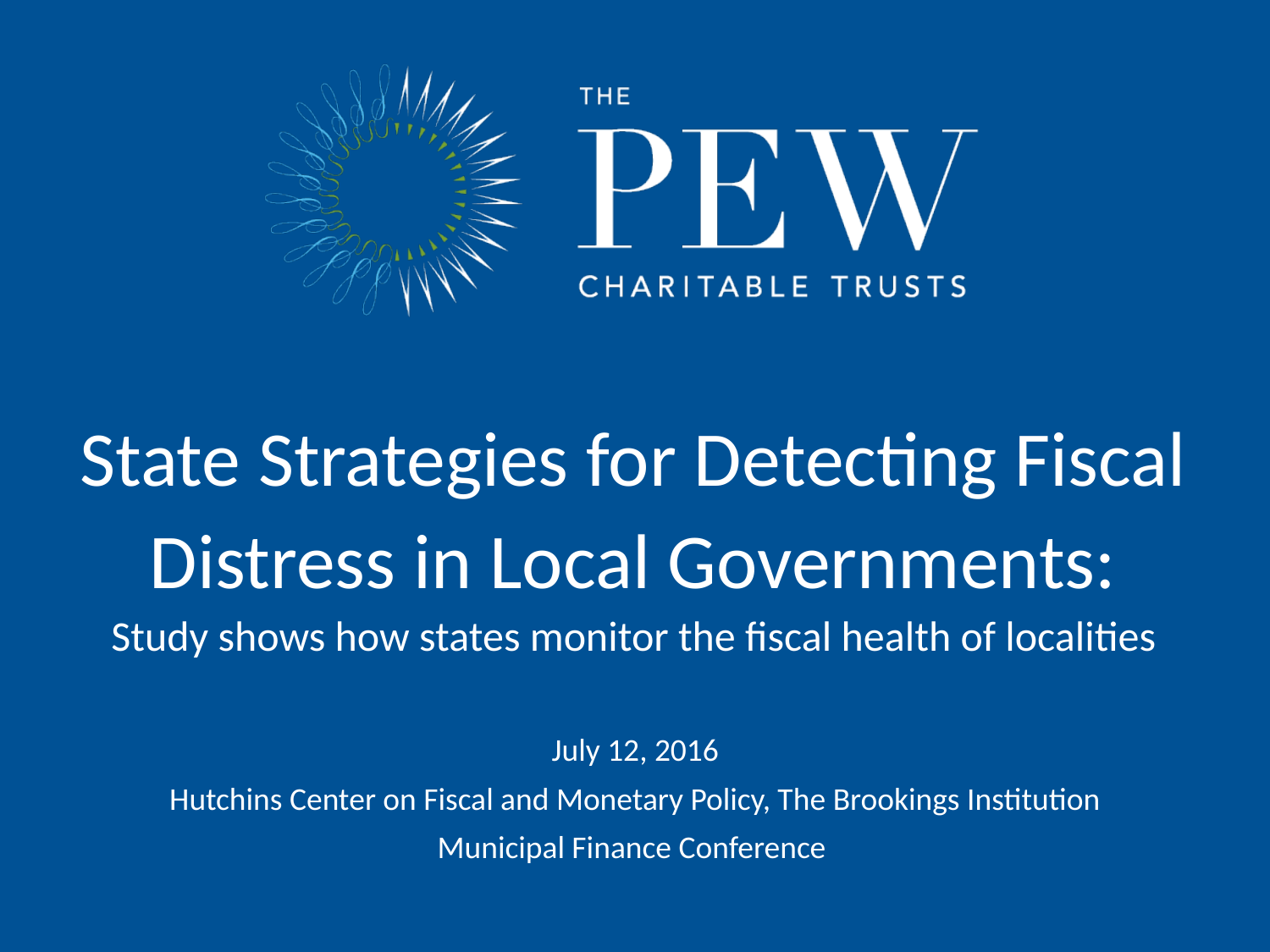

# State Strategies for Detecting Fiscal Distress in Local Governments: Study shows how states monitor the fiscal health of localities
July 12, 2016
Hutchins Center on Fiscal and Monetary Policy, The Brookings Institution
Municipal Finance Conference